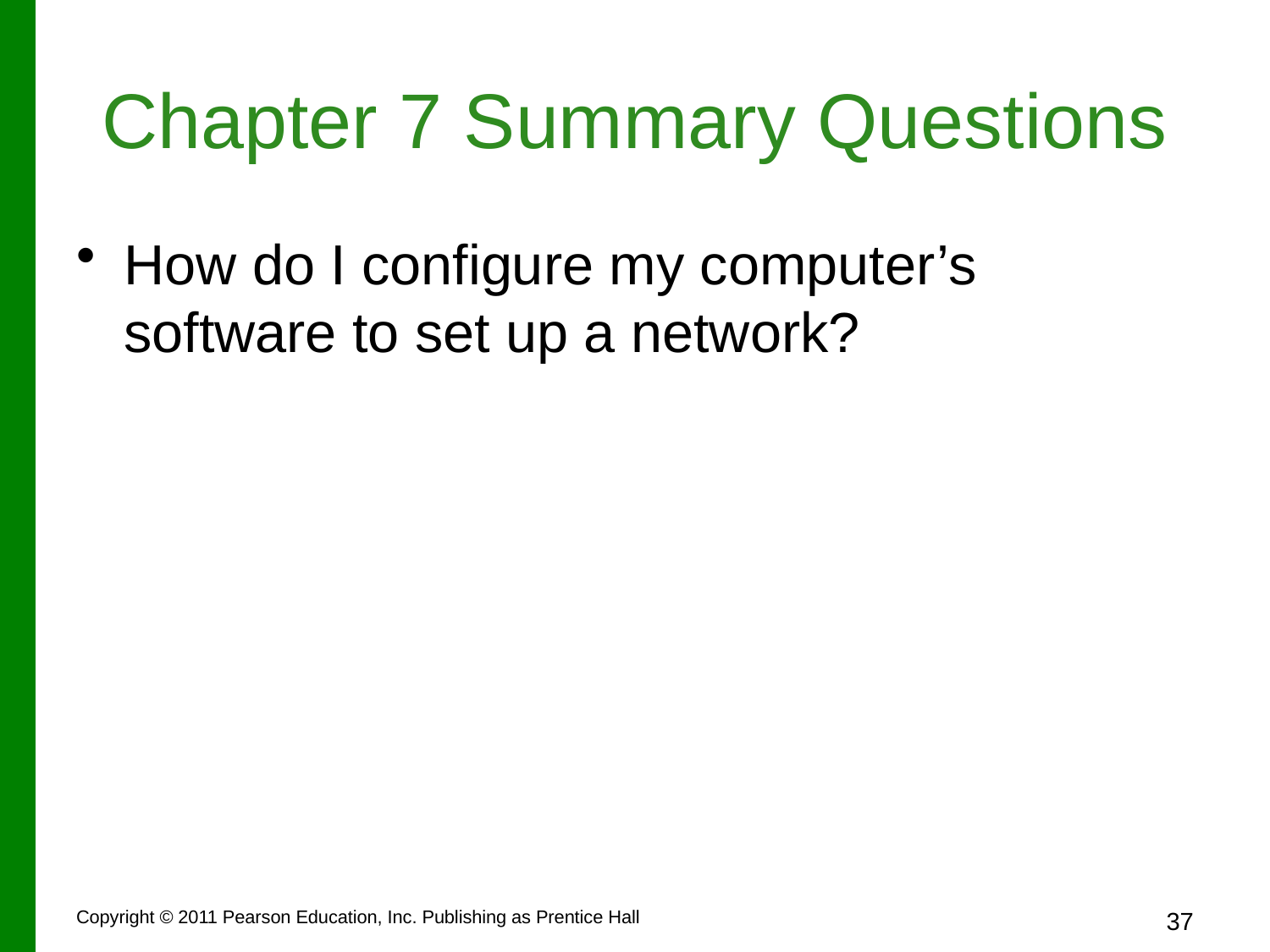

# Chapter 7 Summary Questions
How do I configure my computer’s software to set up a network?
Copyright © 2011 Pearson Education, Inc. Publishing as Prentice Hall
37